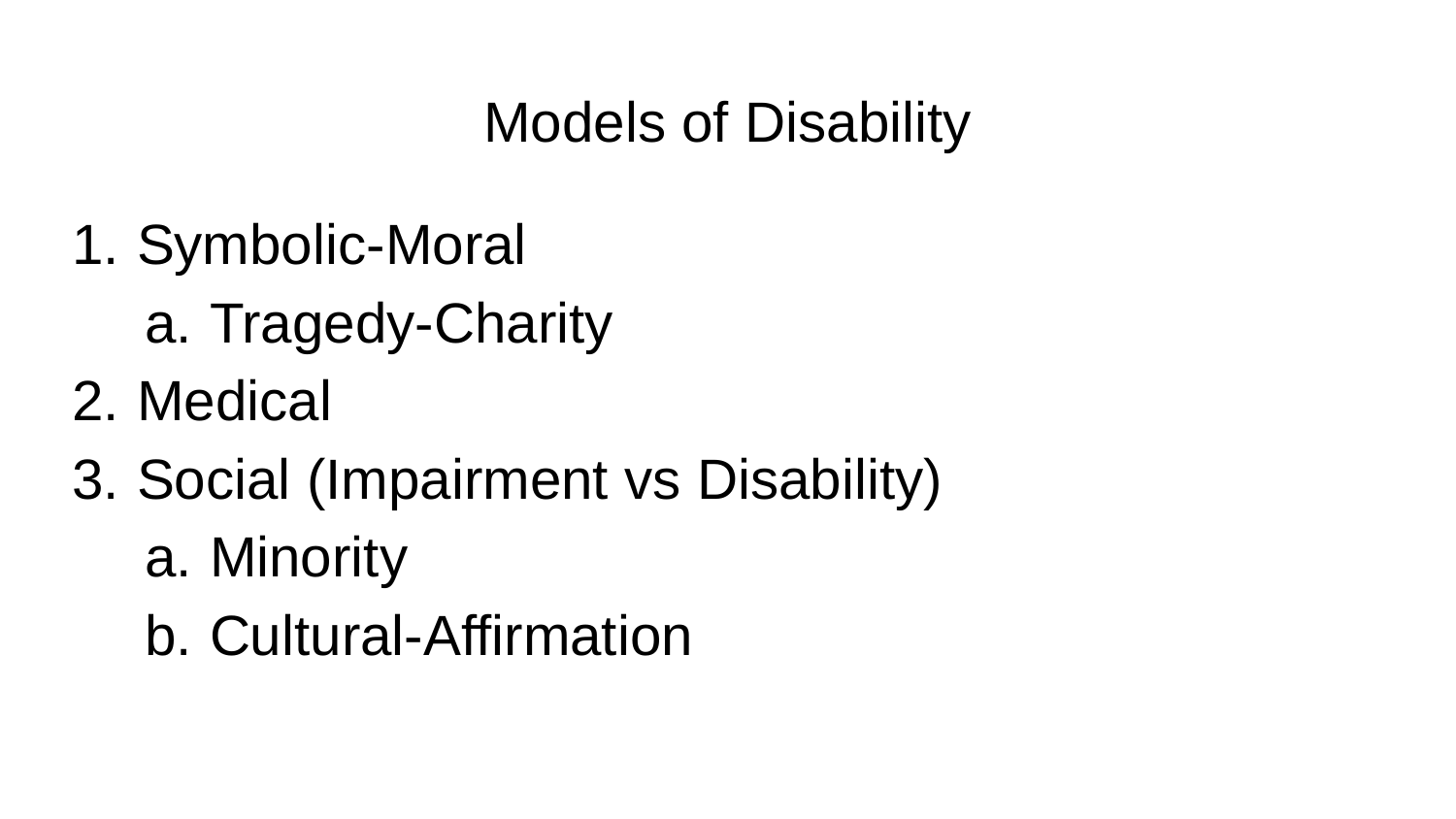

# Models of Disability
Symbolic-Moral
Tragedy-Charity
Medical
Social (Impairment vs Disability)
Minority
Cultural-Affirmation